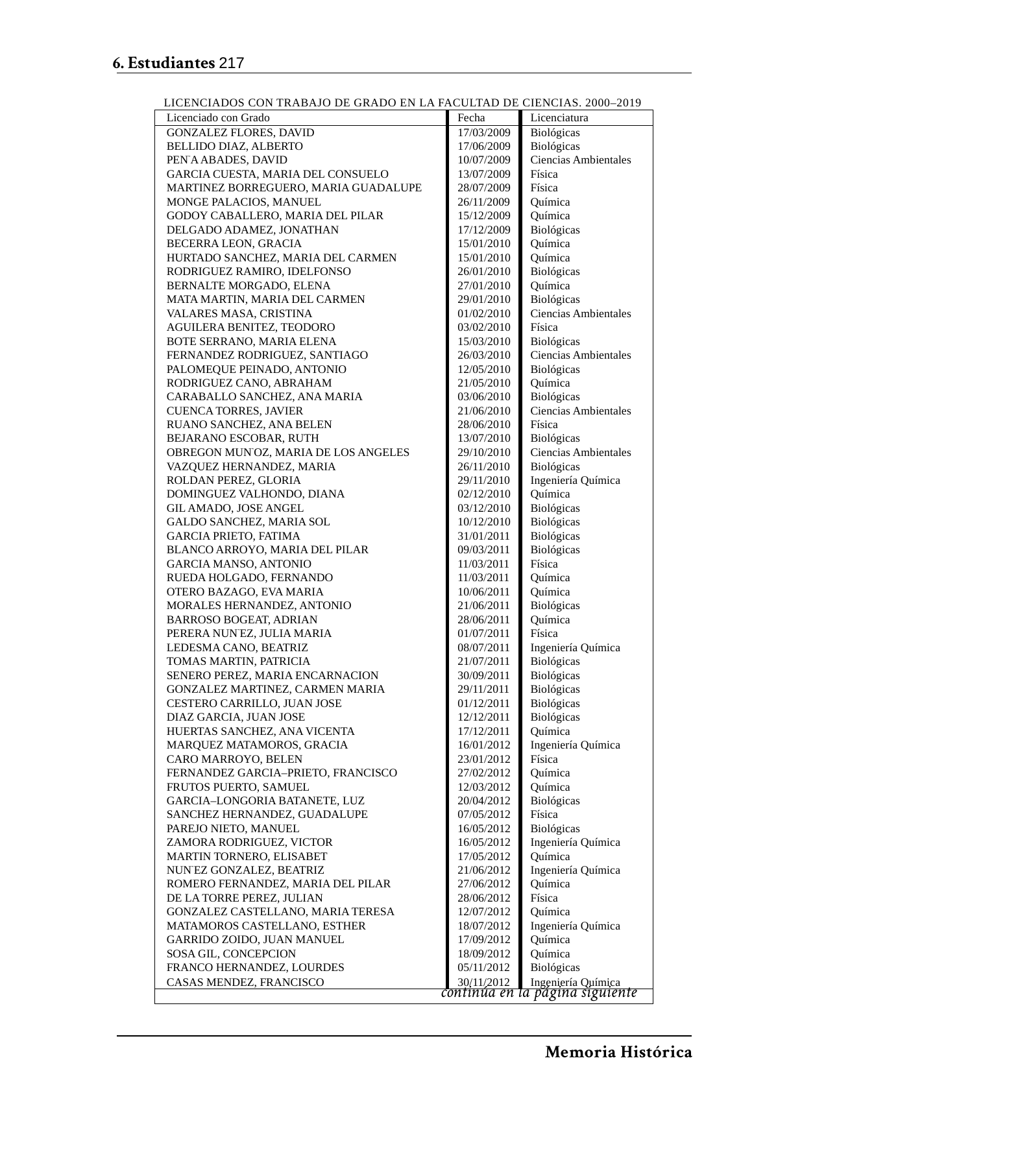

6. Estudiantes 217
LICENCIADOS CON TRABAJO DE GRADO EN LA FACULTAD DE CIENCIAS. 2000–2019
| Licenciado con Grado | Fecha | Licenciatura |
| --- | --- | --- |
| GONZALEZ FLORES, DAVID | 17/03/2009 | Biológicas |
| BELLIDO DIAZ, ALBERTO | 17/06/2009 | Biológicas |
| PEN˜A ABADES, DAVID | 10/07/2009 | Ciencias Ambientales |
| GARCIA CUESTA, MARIA DEL CONSUELO | 13/07/2009 | Física |
| MARTINEZ BORREGUERO, MARIA GUADALUPE | 28/07/2009 | Física |
| MONGE PALACIOS, MANUEL | 26/11/2009 | Química |
| GODOY CABALLERO, MARIA DEL PILAR | 15/12/2009 | Química |
| DELGADO ADAMEZ, JONATHAN | 17/12/2009 | Biológicas |
| BECERRA LEON, GRACIA | 15/01/2010 | Química |
| HURTADO SANCHEZ, MARIA DEL CARMEN | 15/01/2010 | Química |
| RODRIGUEZ RAMIRO, IDELFONSO | 26/01/2010 | Biológicas |
| BERNALTE MORGADO, ELENA | 27/01/2010 | Química |
| MATA MARTIN, MARIA DEL CARMEN | 29/01/2010 | Biológicas |
| VALARES MASA, CRISTINA | 01/02/2010 | Ciencias Ambientales |
| AGUILERA BENITEZ, TEODORO | 03/02/2010 | Física |
| BOTE SERRANO, MARIA ELENA | 15/03/2010 | Biológicas |
| FERNANDEZ RODRIGUEZ, SANTIAGO | 26/03/2010 | Ciencias Ambientales |
| PALOMEQUE PEINADO, ANTONIO | 12/05/2010 | Biológicas |
| RODRIGUEZ CANO, ABRAHAM | 21/05/2010 | Química |
| CARABALLO SANCHEZ, ANA MARIA | 03/06/2010 | Biológicas |
| CUENCA TORRES, JAVIER | 21/06/2010 | Ciencias Ambientales |
| RUANO SANCHEZ, ANA BELEN | 28/06/2010 | Física |
| BEJARANO ESCOBAR, RUTH | 13/07/2010 | Biológicas |
| OBREGON MUN˜OZ, MARIA DE LOS ANGELES | 29/10/2010 | Ciencias Ambientales |
| VAZQUEZ HERNANDEZ, MARIA | 26/11/2010 | Biológicas |
| ROLDAN PEREZ, GLORIA | 29/11/2010 | Ingeniería Química |
| DOMINGUEZ VALHONDO, DIANA | 02/12/2010 | Química |
| GIL AMADO, JOSE ANGEL | 03/12/2010 | Biológicas |
| GALDO SANCHEZ, MARIA SOL | 10/12/2010 | Biológicas |
| GARCIA PRIETO, FATIMA | 31/01/2011 | Biológicas |
| BLANCO ARROYO, MARIA DEL PILAR | 09/03/2011 | Biológicas |
| GARCIA MANSO, ANTONIO | 11/03/2011 | Física |
| RUEDA HOLGADO, FERNANDO | 11/03/2011 | Química |
| OTERO BAZAGO, EVA MARIA | 10/06/2011 | Química |
| MORALES HERNANDEZ, ANTONIO | 21/06/2011 | Biológicas |
| BARROSO BOGEAT, ADRIAN | 28/06/2011 | Química |
| PERERA NUN˜EZ, JULIA MARIA | 01/07/2011 | Física |
| LEDESMA CANO, BEATRIZ | 08/07/2011 | Ingeniería Química |
| TOMAS MARTIN, PATRICIA | 21/07/2011 | Biológicas |
| SENERO PEREZ, MARIA ENCARNACION | 30/09/2011 | Biológicas |
| GONZALEZ MARTINEZ, CARMEN MARIA | 29/11/2011 | Biológicas |
| CESTERO CARRILLO, JUAN JOSE | 01/12/2011 | Biológicas |
| DIAZ GARCIA, JUAN JOSE | 12/12/2011 | Biológicas |
| HUERTAS SANCHEZ, ANA VICENTA | 17/12/2011 | Química |
| MARQUEZ MATAMOROS, GRACIA | 16/01/2012 | Ingeniería Química |
| CARO MARROYO, BELEN | 23/01/2012 | Física |
| FERNANDEZ GARCIA–PRIETO, FRANCISCO | 27/02/2012 | Química |
| FRUTOS PUERTO, SAMUEL | 12/03/2012 | Química |
| GARCIA–LONGORIA BATANETE, LUZ | 20/04/2012 | Biológicas |
| SANCHEZ HERNANDEZ, GUADALUPE | 07/05/2012 | Física |
| PAREJO NIETO, MANUEL | 16/05/2012 | Biológicas |
| ZAMORA RODRIGUEZ, VICTOR | 16/05/2012 | Ingeniería Química |
| MARTIN TORNERO, ELISABET | 17/05/2012 | Química |
| NUN˜EZ GONZALEZ, BEATRIZ | 21/06/2012 | Ingeniería Química |
| ROMERO FERNANDEZ, MARIA DEL PILAR | 27/06/2012 | Química |
| DE LA TORRE PEREZ, JULIAN | 28/06/2012 | Física |
| GONZALEZ CASTELLANO, MARIA TERESA | 12/07/2012 | Química |
| MATAMOROS CASTELLANO, ESTHER | 18/07/2012 | Ingeniería Química |
| GARRIDO ZOIDO, JUAN MANUEL | 17/09/2012 | Química |
| SOSA GIL, CONCEPCION | 18/09/2012 | Química |
| FRANCO HERNANDEZ, LOURDES | 05/11/2012 | Biológicas |
| CASAS MENDEZ, FRANCISCO | 30/11/2012 | Ingeniería Química |
| continúa en la página siguiente |  |  |
Memoria Histórica